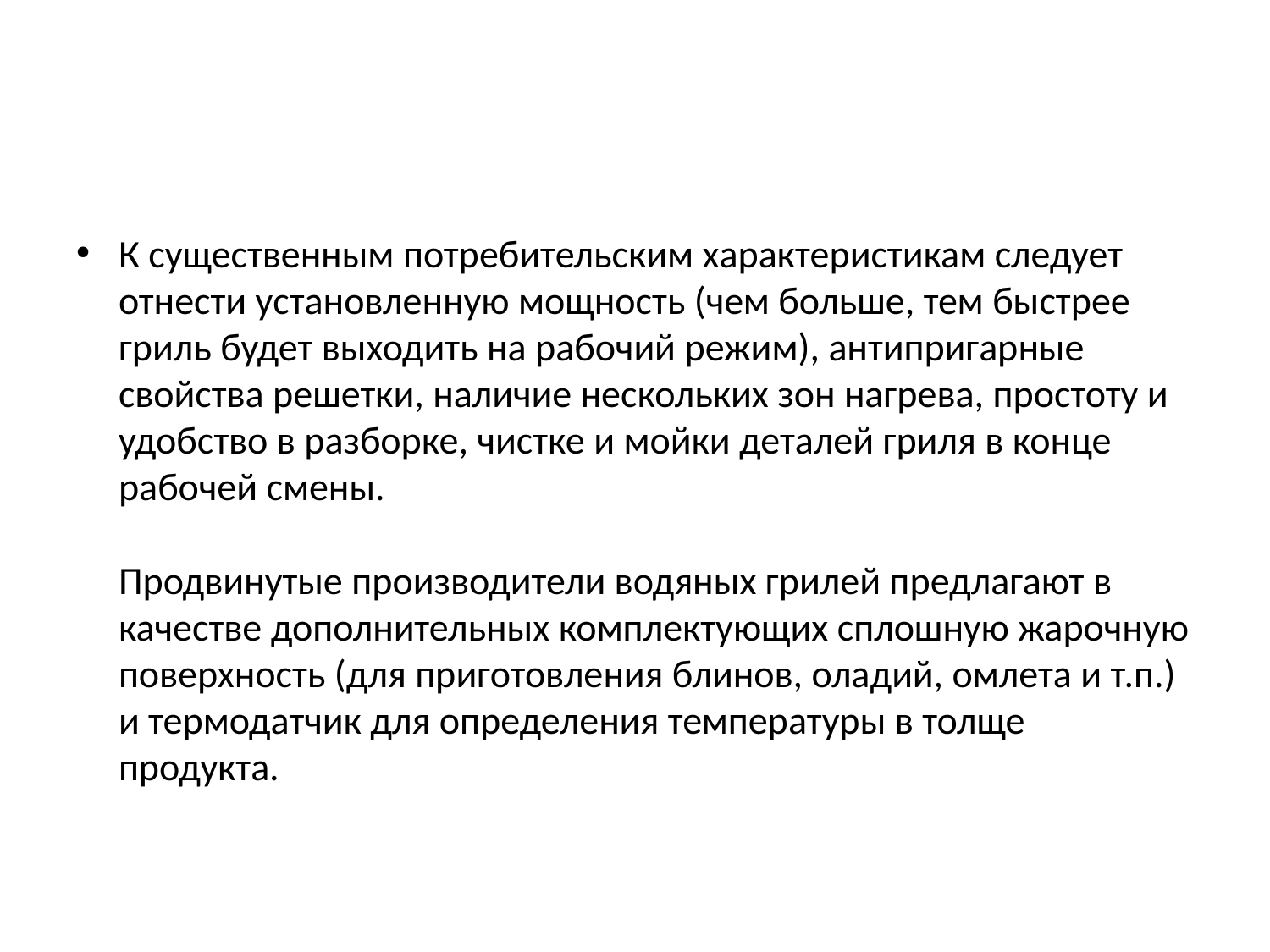

#
К существенным потребительским характеристикам следует отнести установленную мощность (чем больше, тем быстрее гриль будет выходить на рабочий режим), антипригарные свойства решетки, наличие нескольких зон нагрева, простоту и удобство в разборке, чистке и мойки деталей гриля в конце рабочей смены. 
Продвинутые производители водяных грилей предлагают в качестве дополнительных комплектующих сплошную жарочную поверхность (для приготовления блинов, оладий, омлета и т.п.) и термодатчик для определения температуры в толще продукта.